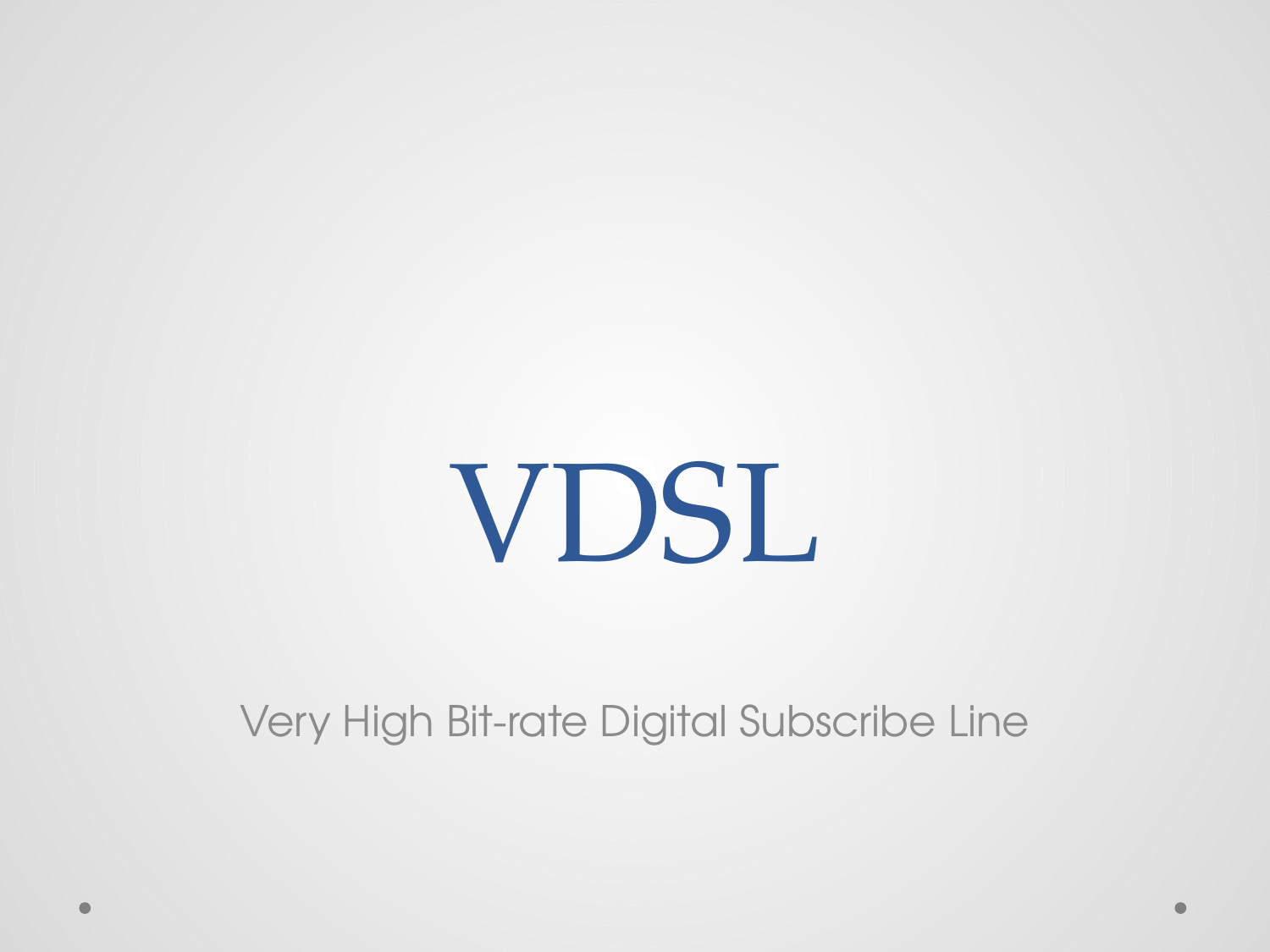

# VDSL
Very High Bit-rate Digital Subscribe Line